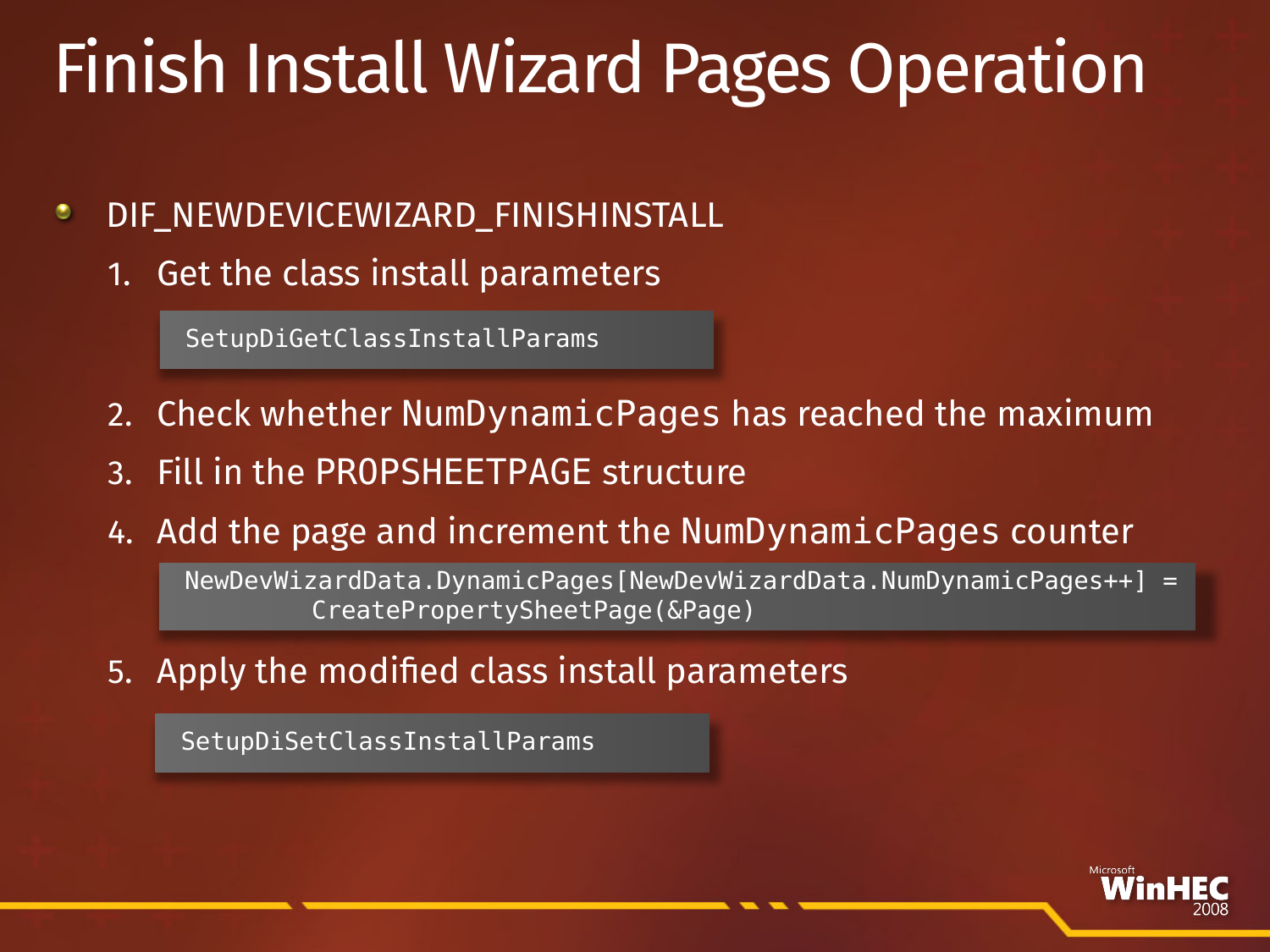

# Finish Install Wizard Pages Operation
DIF_NEWDEVICEWIZARD_FINISHINSTALL
Get the class install parameters

Check whether NumDynamicPages has reached the maximum
Fill in the PROPSHEETPAGE structure
Add the page and increment the NumDynamicPages counter

Apply the modified class install parameters

SetupDiGetClassInstallParams
NewDevWizardData.DynamicPages[NewDevWizardData.NumDynamicPages++] =
	CreatePropertySheetPage(&Page)
SetupDiSetClassInstallParams